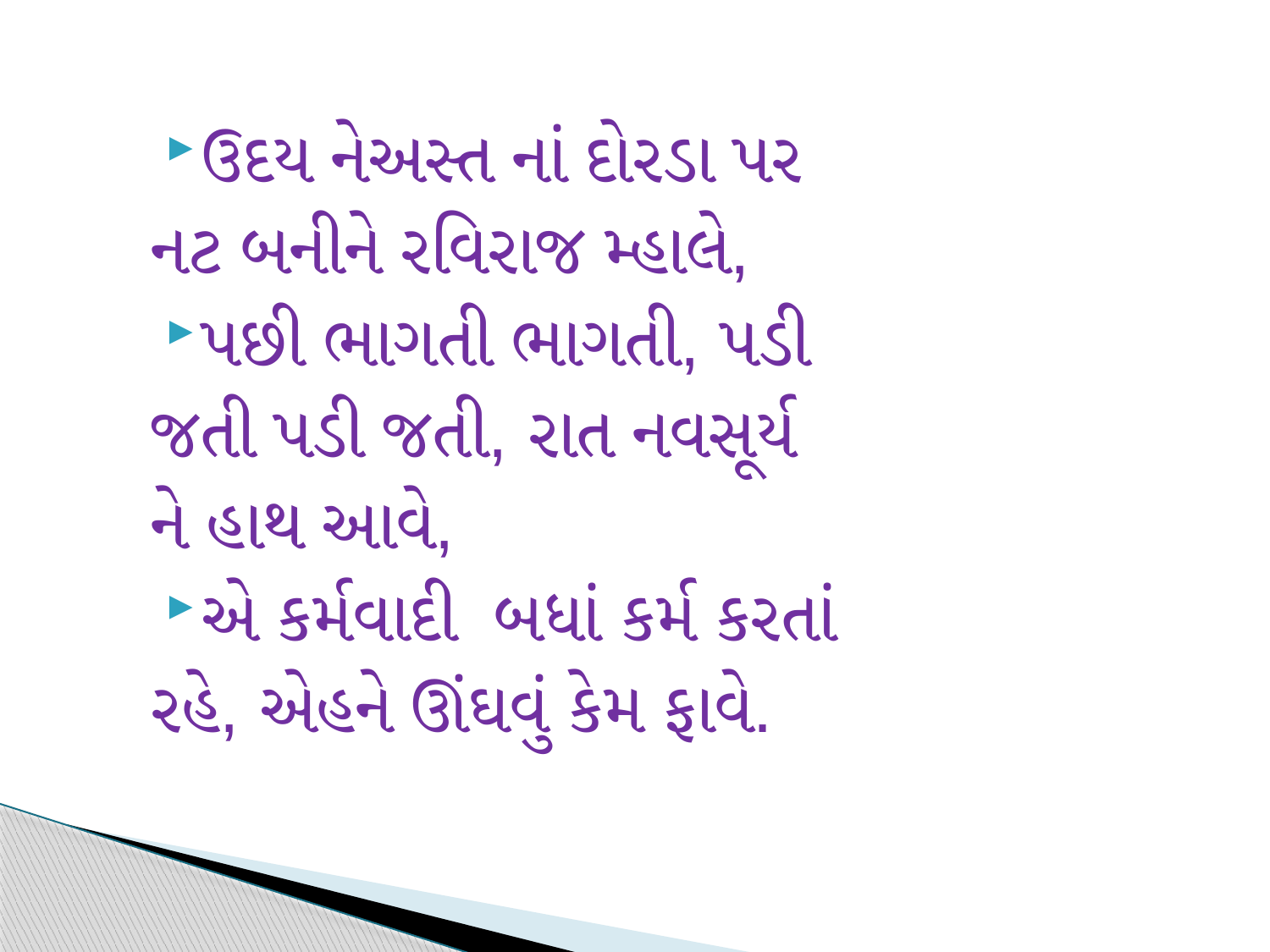

ઉદય નેઅસ્ત નાં દોરડા પર
નટ બનીને રવિરાજ મ્હાલે,
પછી ભાગતી ભાગતી, પડી
જતી પડી જતી, રાત નવસૂર્ય
ને હાથ આવે,
એ કર્મવાદી  બધાં કર્મ કરતાં
રહે, એહને ઊંઘવું કેમ ફાવે.